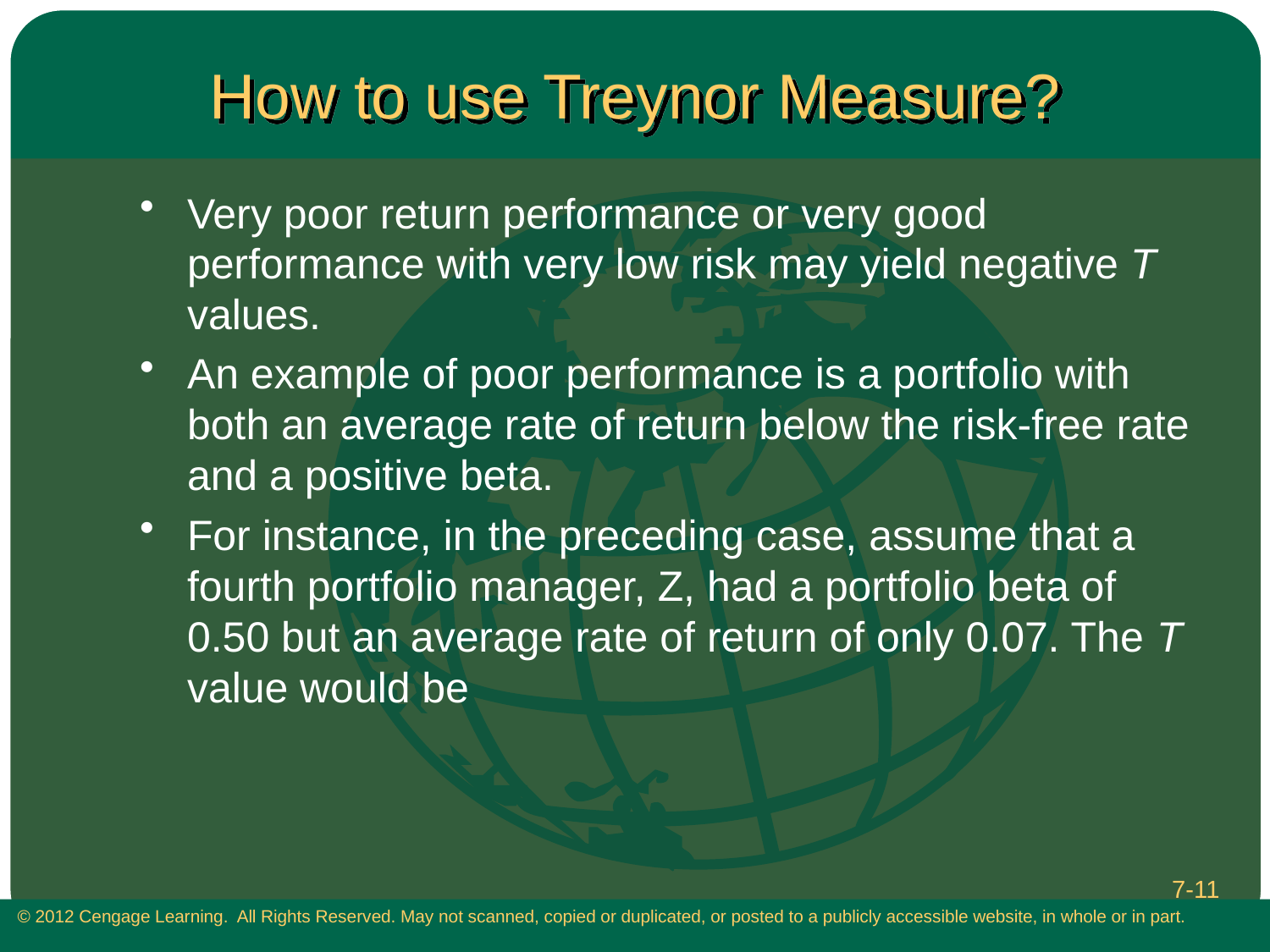

# How to use Treynor Measure?
Very poor return performance or very good performance with very low risk may yield negative T values.
An example of poor performance is a portfolio with both an average rate of return below the risk-free rate and a positive beta.
For instance, in the preceding case, assume that a fourth portfolio manager, Z, had a portfolio beta of 0.50 but an average rate of return of only 0.07. The T value would be
7-11
 © 2012 Cengage Learning.  All Rights Reserved. May not scanned, copied or duplicated, or posted to a publicly accessible website, in whole or in part.